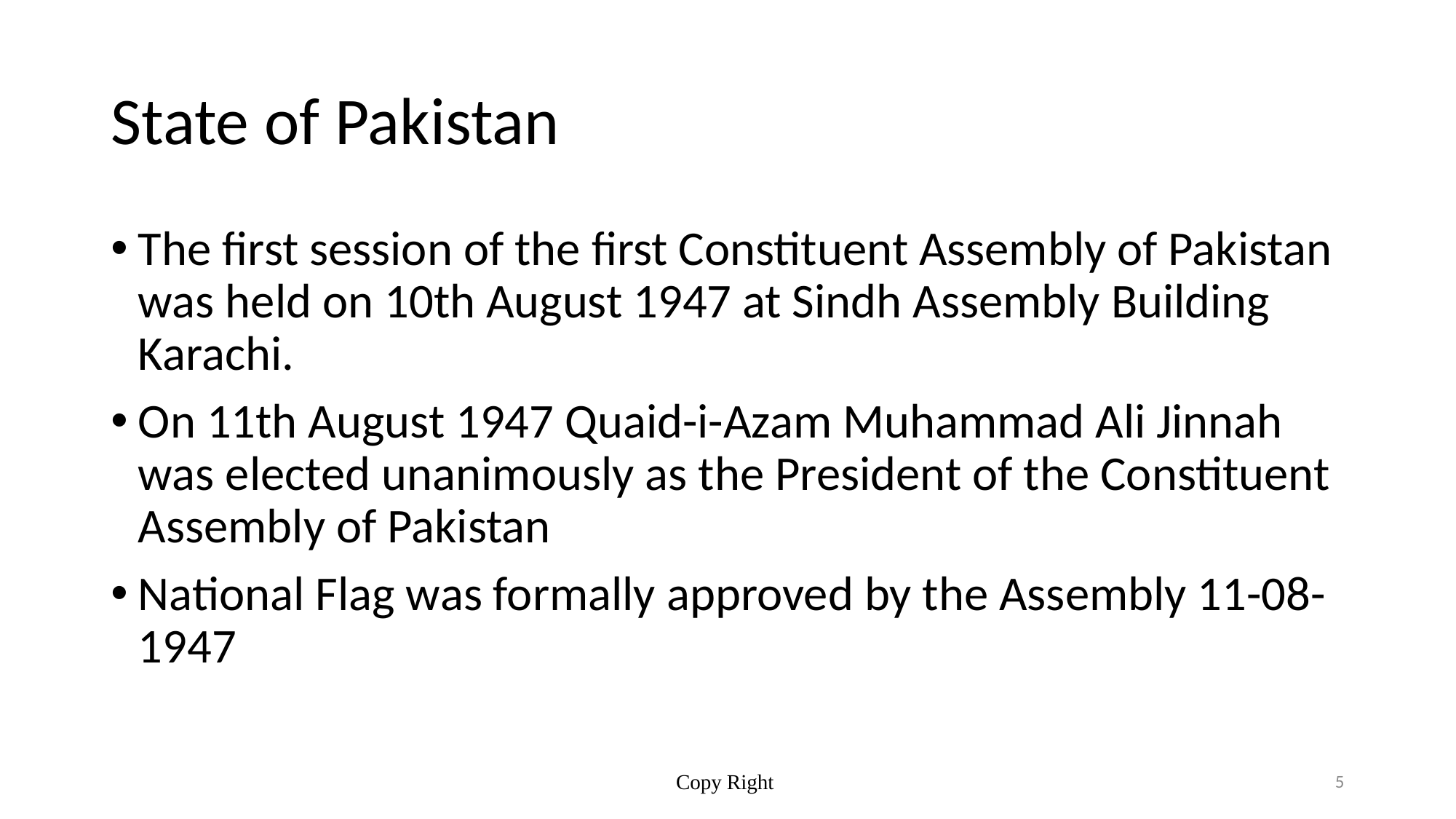

# State of Pakistan
The first session of the first Constituent Assembly of Pakistan was held on 10th August 1947 at Sindh Assembly Building Karachi.
On 11th August 1947 Quaid-i-Azam Muhammad Ali Jinnah was elected unanimously as the President of the Constituent Assembly of Pakistan
National Flag was formally approved by the Assembly 11-08-1947

Copy Right
5